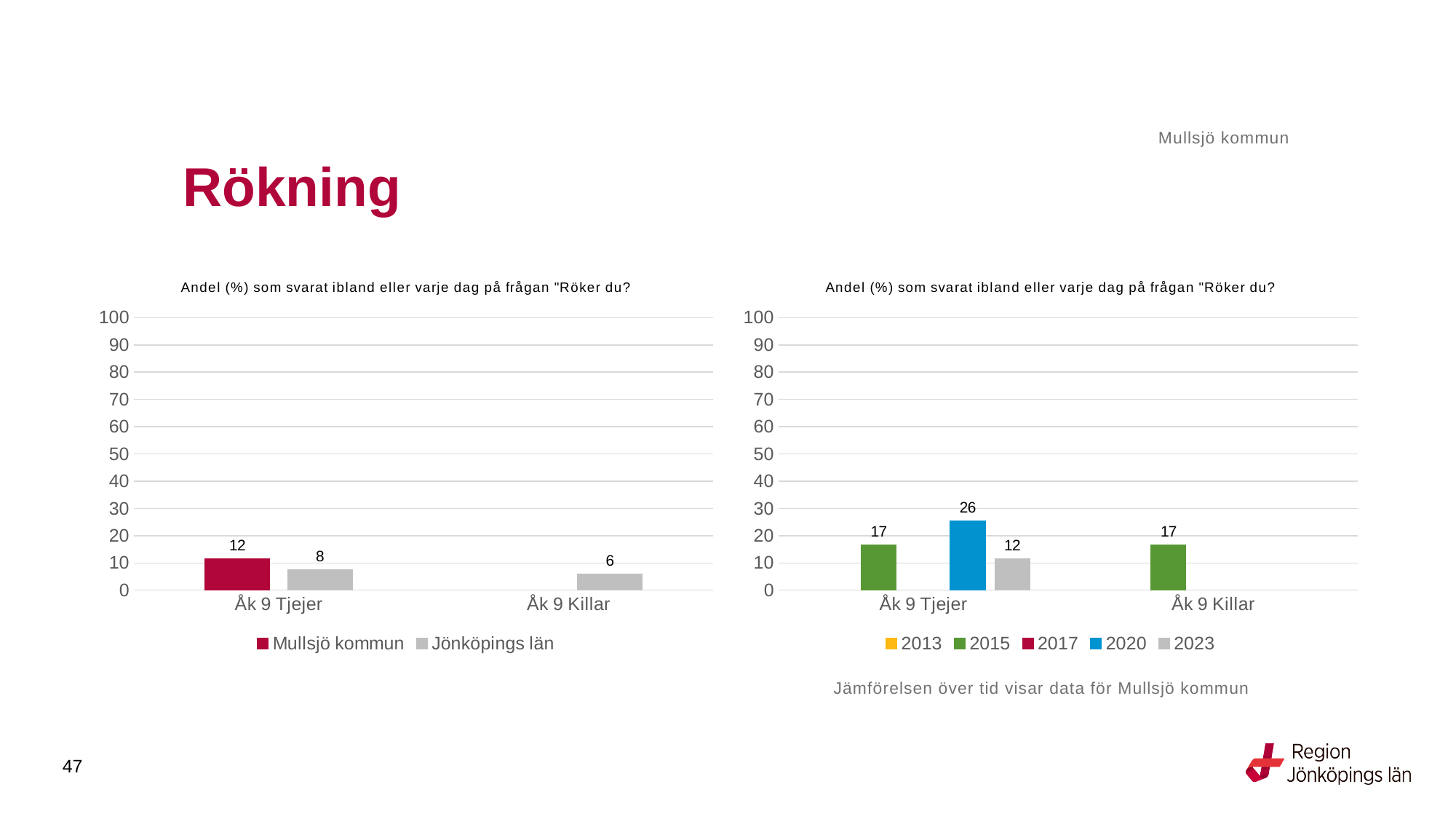

Mullsjö kommun
# Rökning

### Chart: Andel (%) som svarat ibland eller varje dag på frågan "Röker du?

| Category | Mullsjö kommun | Jönköpings län |
|---|---|---|
| Åk 9 Tjejer | 11.6279 | 7.569 |
| Åk 9 Killar | None | 5.9818 |

### Chart: Andel (%) som svarat ibland eller varje dag på frågan "Röker du?

| Category | 2013 | 2015 | 2017 | 2020 | 2023 |
|---|---|---|---|---|---|
| Åk 9 Tjejer | None | 16.6667 | None | 25.5319 | 11.6279 |
| Åk 9 Killar | None | 16.6667 | None | None | None |
Jämförelsen över tid visar data för Mullsjö kommun
47